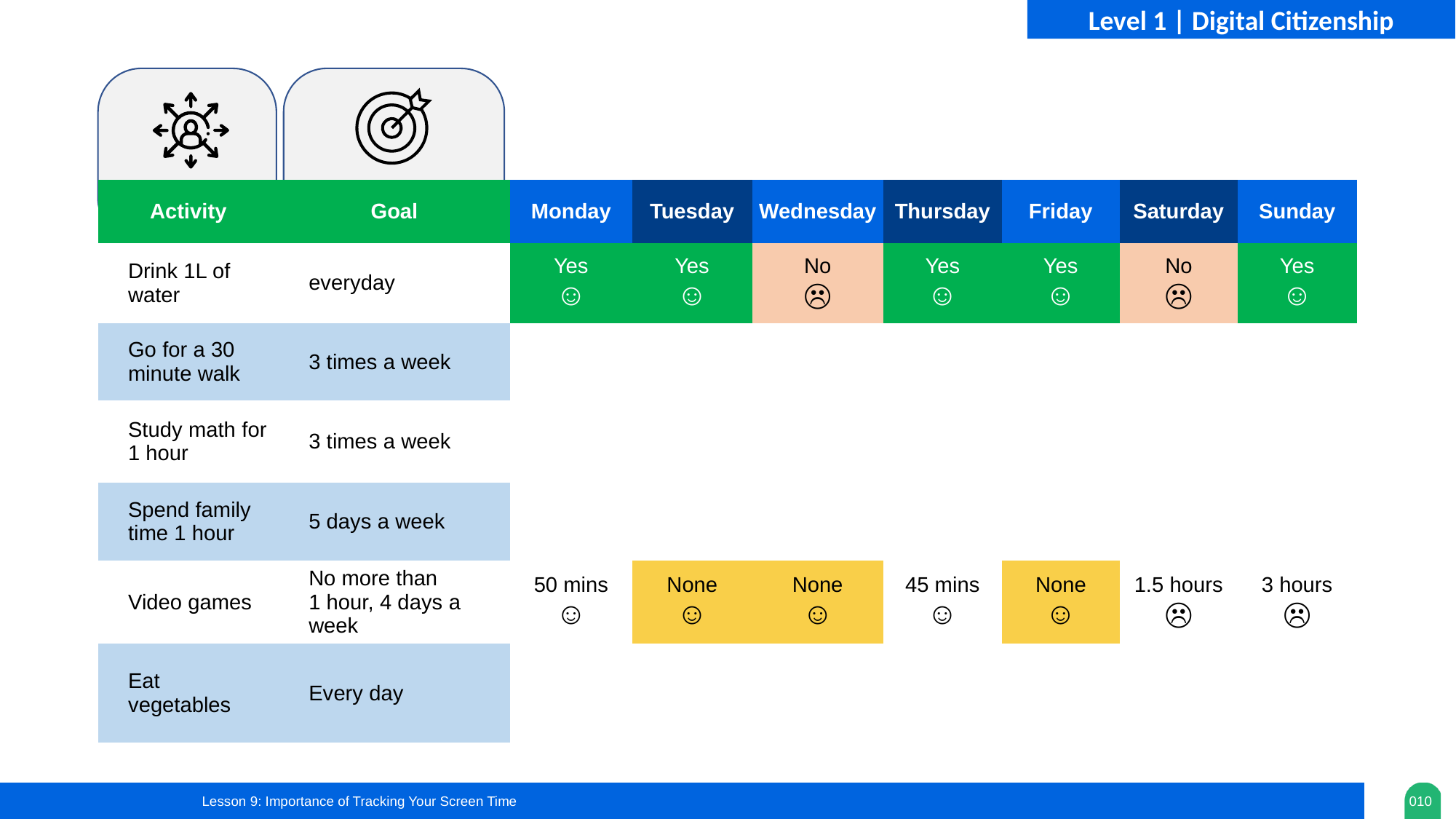

Level 1 | Digital Citizenship

| Activity | Goal | Monday | Tuesday | Wednesday | Thursday | Friday | Saturday | Sunday |
| --- | --- | --- | --- | --- | --- | --- | --- | --- |
| Drink 1L of water | everyday | Yes ☺ | Yes ☺ | No ☹ | Yes ☺ | Yes ☺ | No ☹ | Yes ☺ |
| Go for a 30 minute walk | 3 times a week |  |  |  |  |  |  |  |
| Study math for 1 hour | 3 times a week |  |  |  |  |  |  |  |
| Spend family time 1 hour | 5 days a week |  |  |  |  |  |  |  |
| Video games | No more than 1 hour, 4 days a week | 50 mins ☺ | None ☺ | None ☺ | 45 mins ☺ | None ☺ | 1.5 hours ☹ | 3 hours ☹ |
| Eat vegetables | Every day |  |  |  |  |  |  |  |
Lesson 9: Importance of Tracking Your Screen Time
010